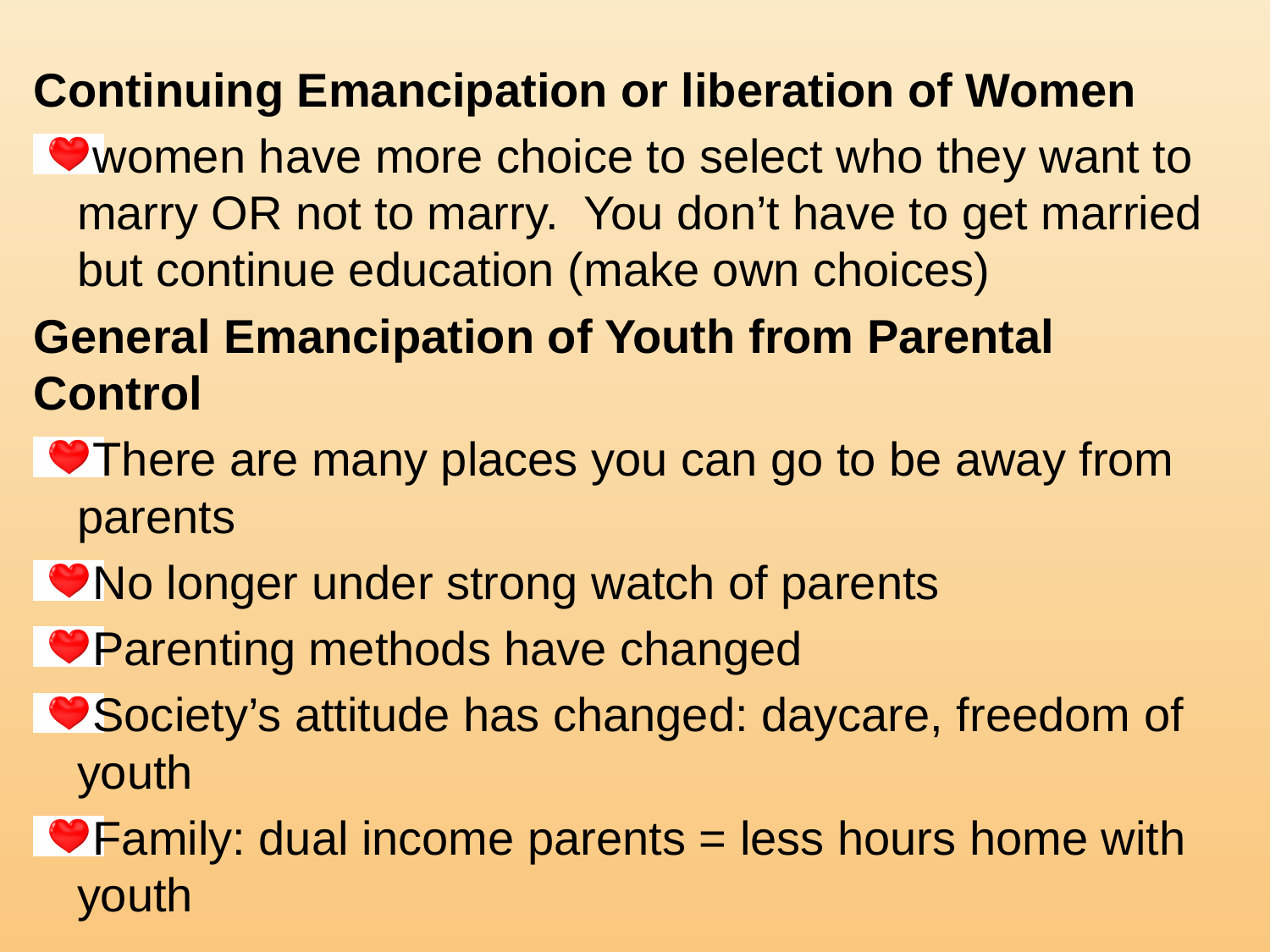

Continuing Emancipation or liberation of Women
women have more choice to select who they want to marry OR not to marry.  You don’t have to get married but continue education (make own choices)
General Emancipation of Youth from Parental Control
There are many places you can go to be away from parents
No longer under strong watch of parents
Parenting methods have changed
Society’s attitude has changed: daycare, freedom of youth
Family: dual income parents = less hours home with youth